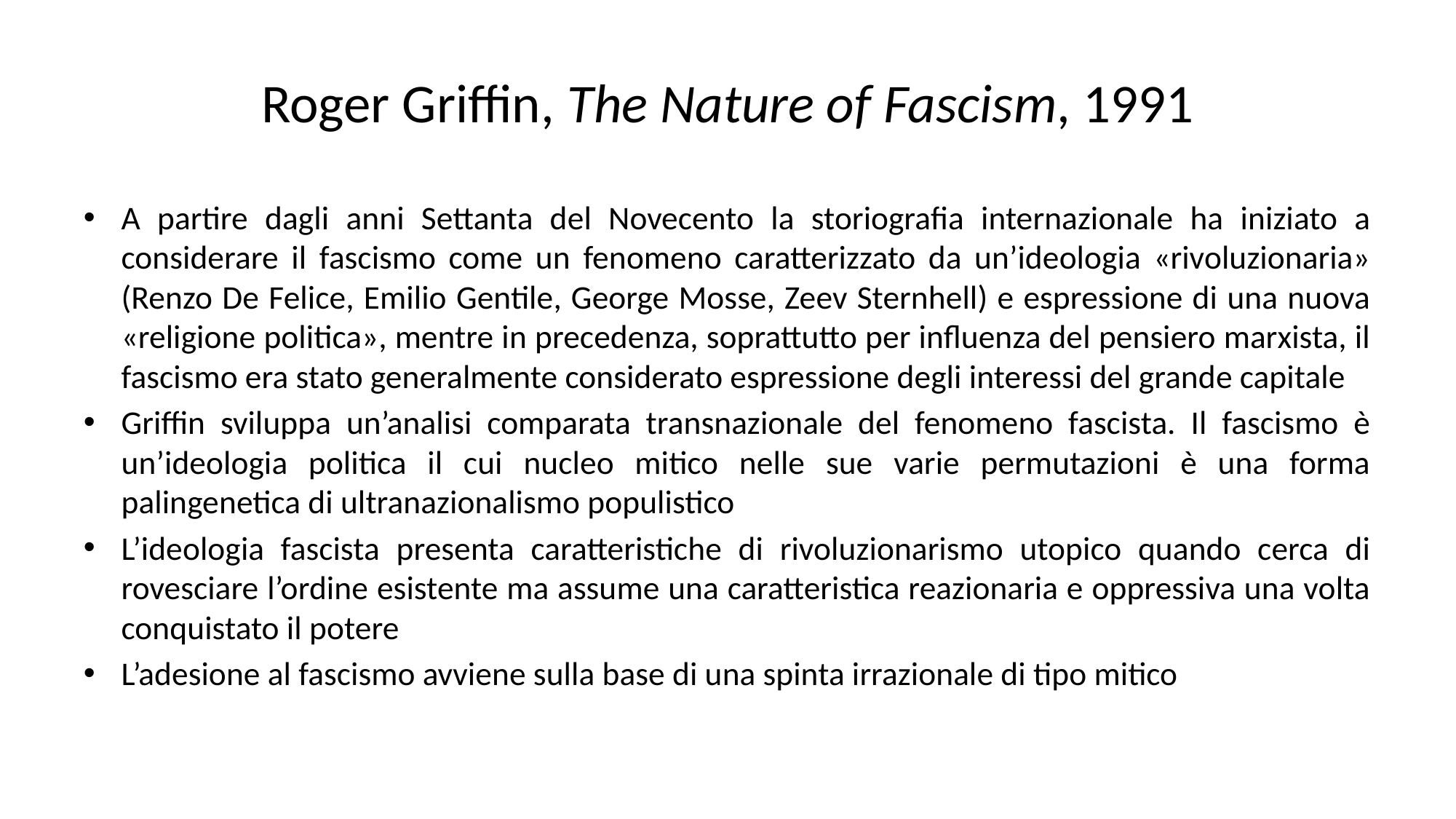

# Roger Griffin, The Nature of Fascism, 1991
A partire dagli anni Settanta del Novecento la storiografia internazionale ha iniziato a considerare il fascismo come un fenomeno caratterizzato da un’ideologia «rivoluzionaria» (Renzo De Felice, Emilio Gentile, George Mosse, Zeev Sternhell) e espressione di una nuova «religione politica», mentre in precedenza, soprattutto per influenza del pensiero marxista, il fascismo era stato generalmente considerato espressione degli interessi del grande capitale
Griffin sviluppa un’analisi comparata transnazionale del fenomeno fascista. Il fascismo è un’ideologia politica il cui nucleo mitico nelle sue varie permutazioni è una forma palingenetica di ultranazionalismo populistico
L’ideologia fascista presenta caratteristiche di rivoluzionarismo utopico quando cerca di rovesciare l’ordine esistente ma assume una caratteristica reazionaria e oppressiva una volta conquistato il potere
L’adesione al fascismo avviene sulla base di una spinta irrazionale di tipo mitico